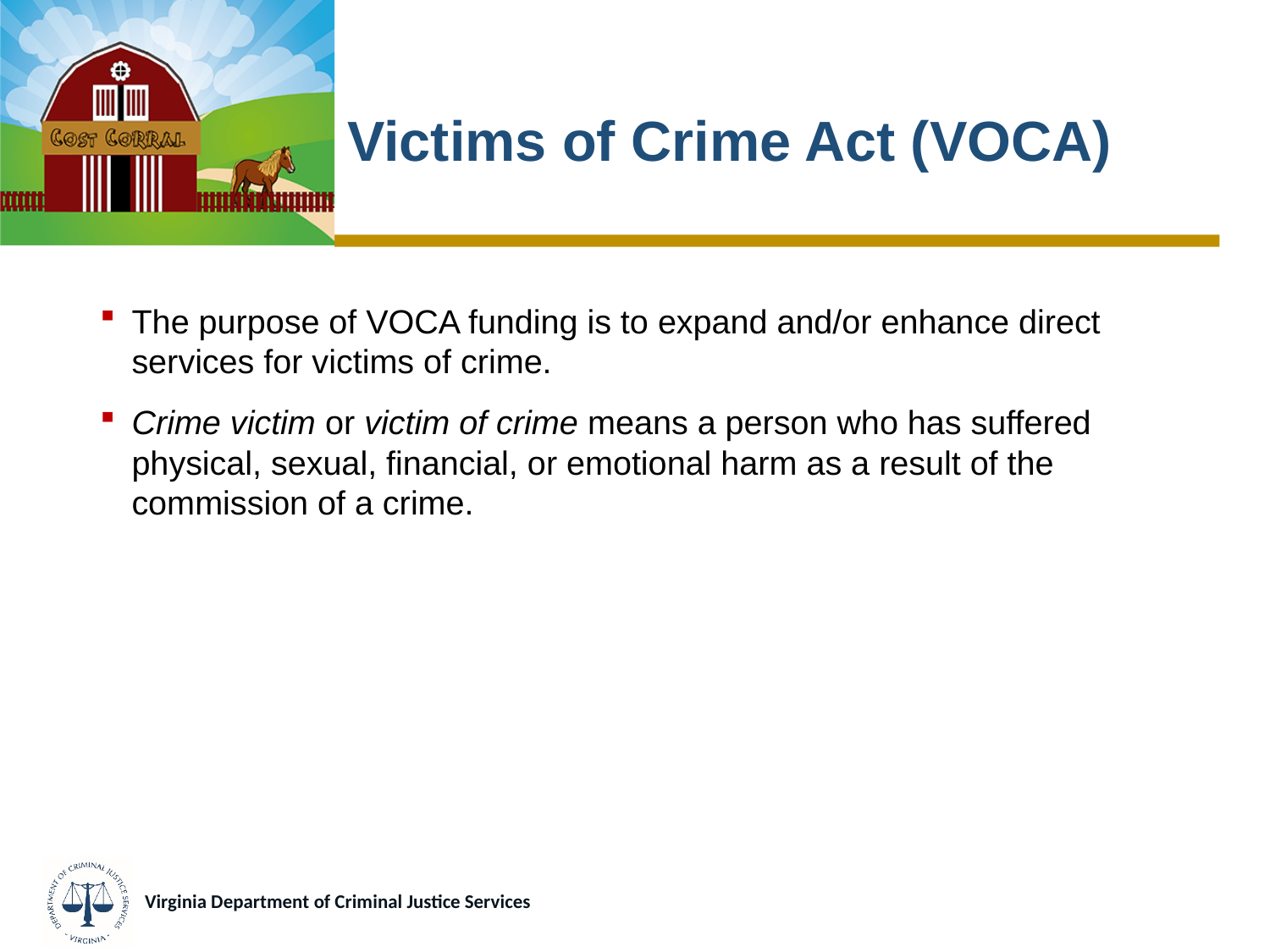

# Victims of Crime Act (VOCA)
The purpose of VOCA funding is to expand and/or enhance direct services for victims of crime.
Crime victim or victim of crime means a person who has suffered physical, sexual, financial, or emotional harm as a result of the commission of a crime.
Virginia Department of Criminal Justice Services